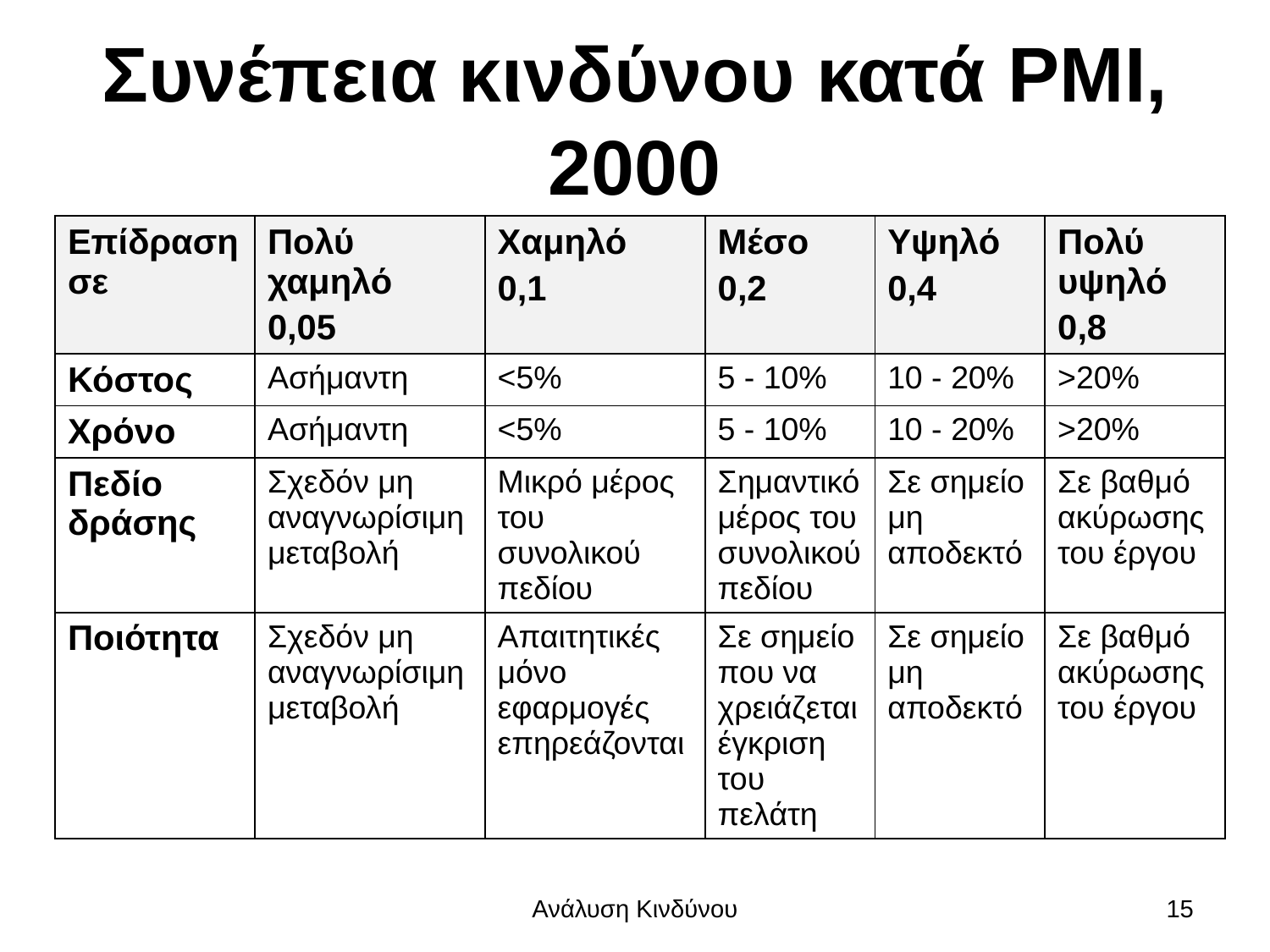

# Συνέπεια κινδύνου κατά PMI, 2000
| Επίδραση σε | Πολύ χαμηλό 0,05 | Χαμηλό 0,1 | Μέσο 0,2 | Υψηλό 0,4 | Πολύ υψηλό 0,8 |
| --- | --- | --- | --- | --- | --- |
| Κόστος | Ασήμαντη | <5% | 5 - 10% | 10 - 20% | >20% |
| Χρόνο | Ασήμαντη | <5% | 5 - 10% | 10 - 20% | >20% |
| Πεδίο δράσης | Σχεδόν μη αναγνωρίσιμη μεταβολή | Μικρό μέρος του συνολικού πεδίου | Σημαντικό μέρος του συνολικού πεδίου | Σε σημείο μη αποδεκτό | Σε βαθμό ακύρωσης του έργου |
| Ποιότητα | Σχεδόν μη αναγνωρίσιμη μεταβολή | Απαιτητικές μόνο εφαρμογές επηρεάζονται | Σε σημείο που να χρειάζεται έγκριση του πελάτη | Σε σημείο μη αποδεκτό | Σε βαθμό ακύρωσης του έργου |
Ανάλυση Κινδύνου
15